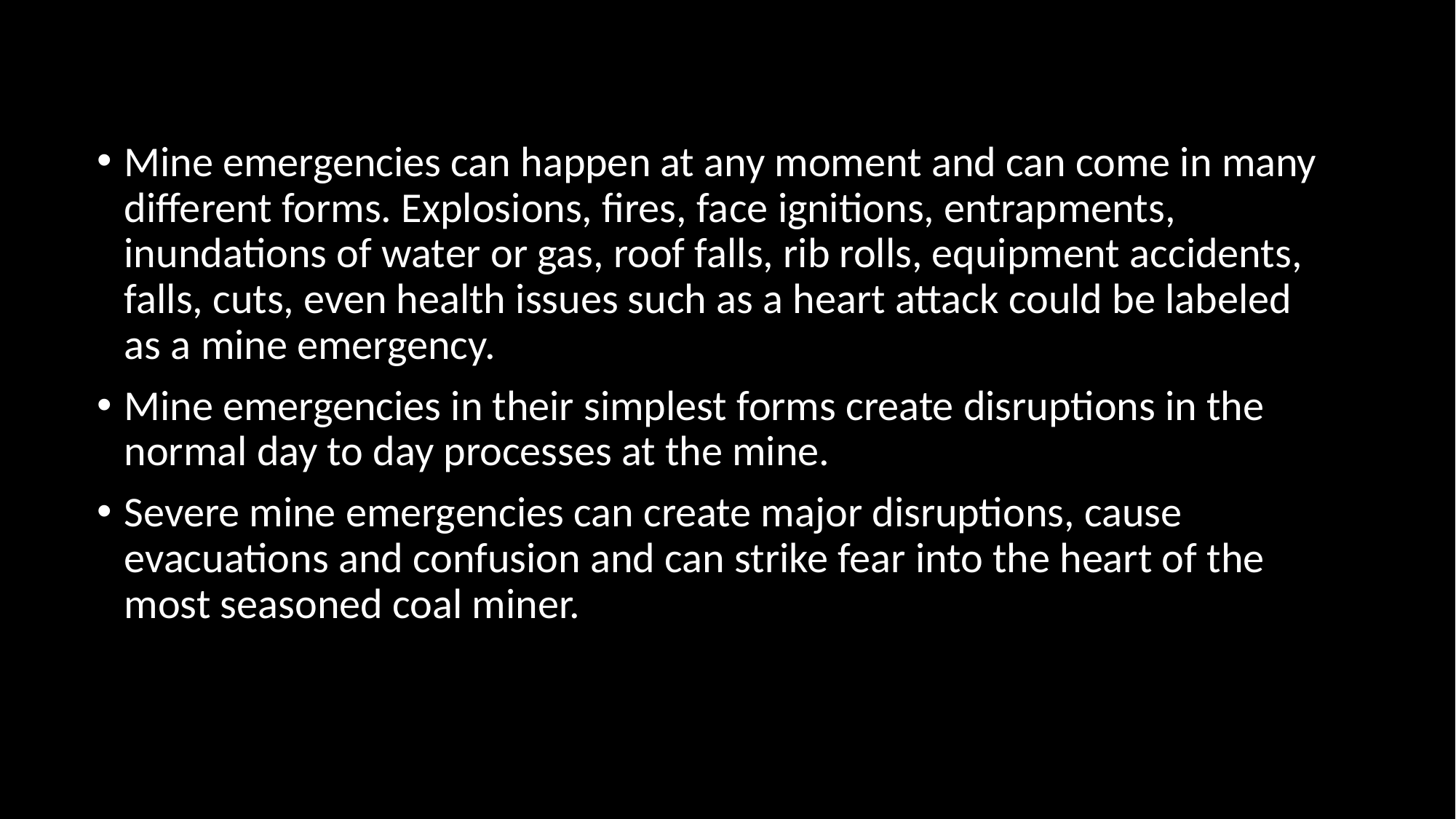

#
Mine emergencies can happen at any moment and can come in many different forms. Explosions, fires, face ignitions, entrapments, inundations of water or gas, roof falls, rib rolls, equipment accidents, falls, cuts, even health issues such as a heart attack could be labeled as a mine emergency.
Mine emergencies in their simplest forms create disruptions in the normal day to day processes at the mine.
Severe mine emergencies can create major disruptions, cause evacuations and confusion and can strike fear into the heart of the most seasoned coal miner.